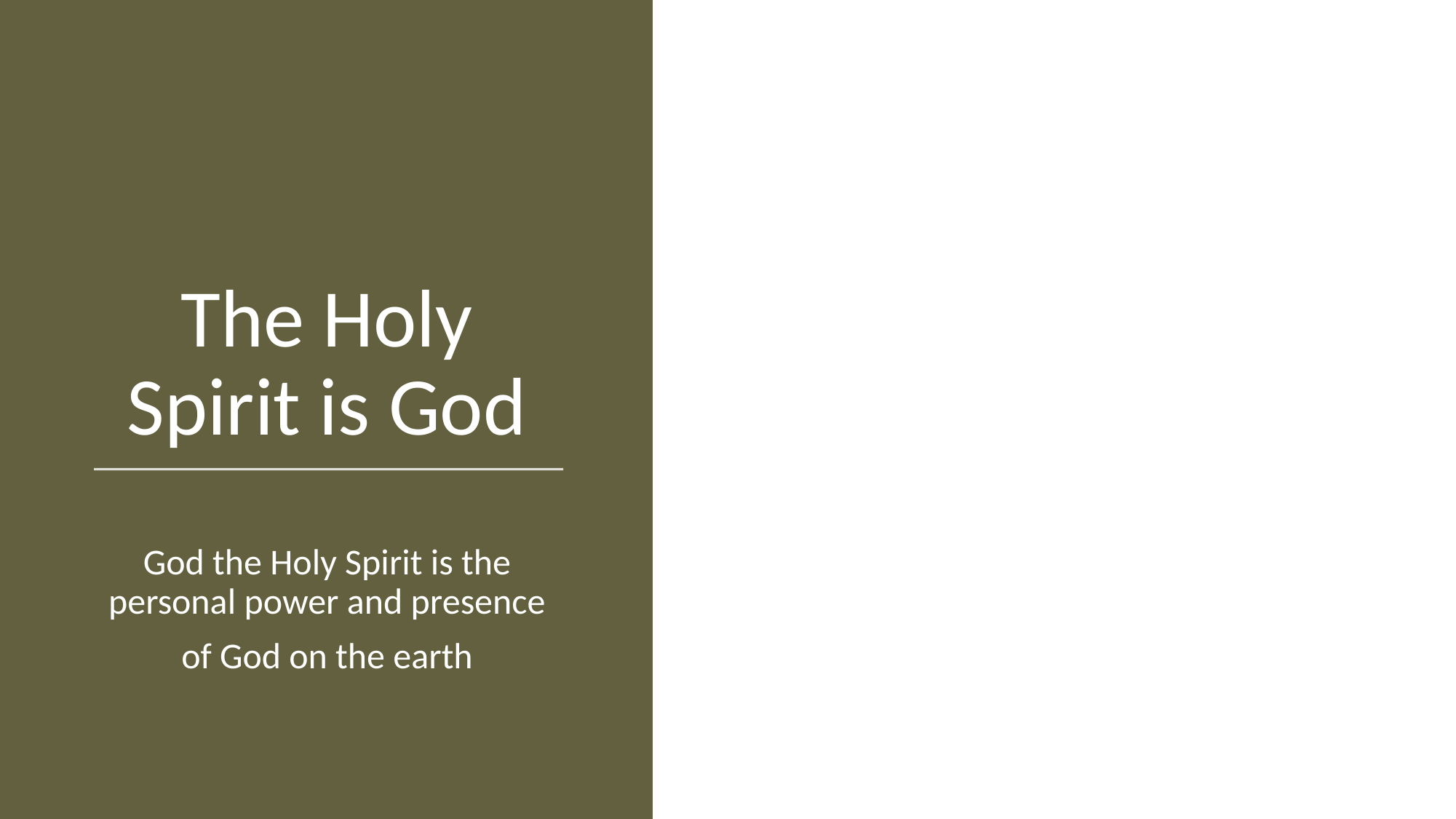

# The Holy Spirit is God

God the Holy Spirit is the personal power and presence
of God on the earth